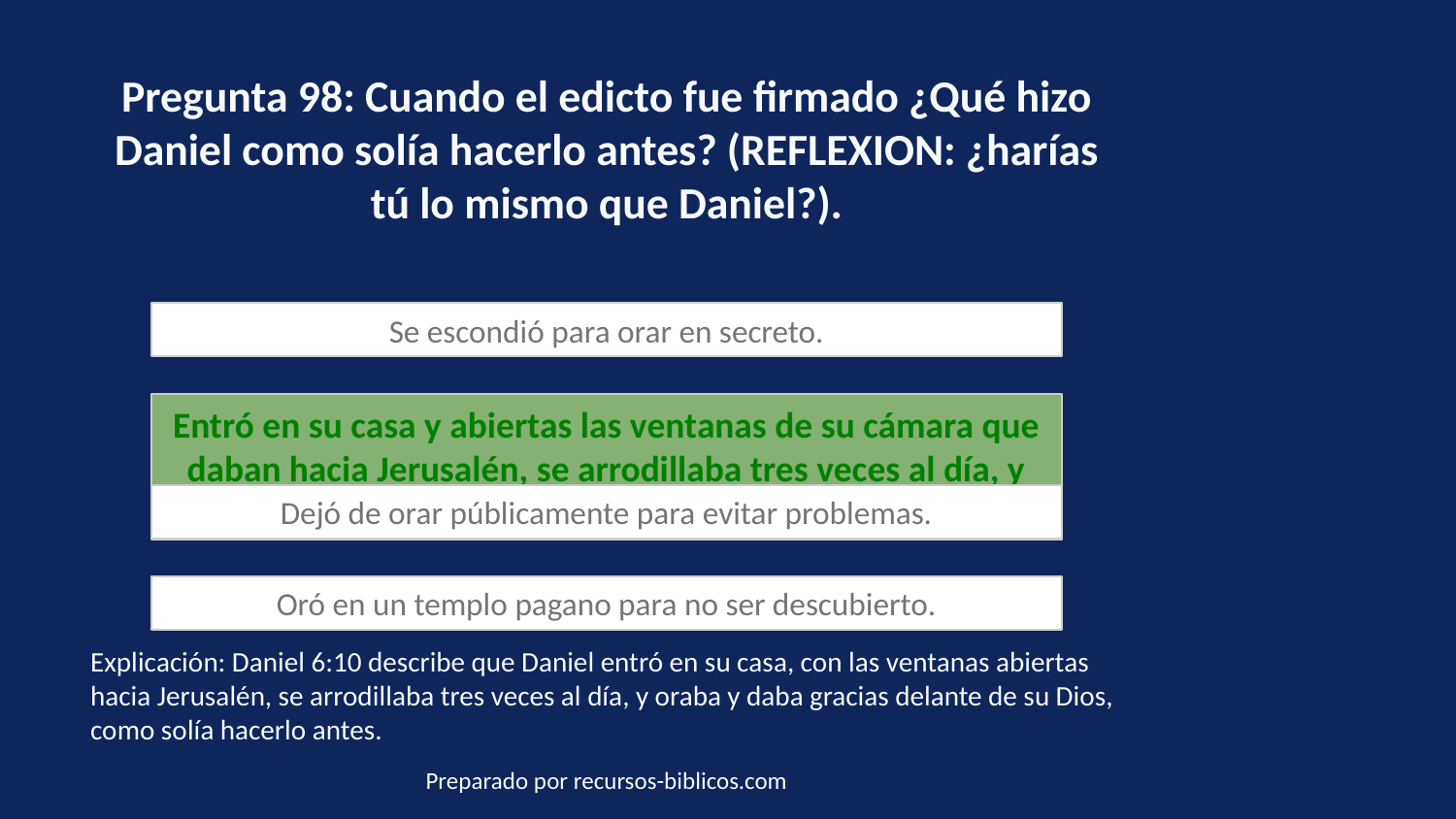

Pregunta 98: Cuando el edicto fue firmado ¿Qué hizo Daniel como solía hacerlo antes? (REFLEXION: ¿harías tú lo mismo que Daniel?).
Se escondió para orar en secreto.
Entró en su casa y abiertas las ventanas de su cámara que daban hacia Jerusalén, se arrodillaba tres veces al día, y oraba y daba gracias delante de su Dios.
Dejó de orar públicamente para evitar problemas.
Oró en un templo pagano para no ser descubierto.
Explicación: Daniel 6:10 describe que Daniel entró en su casa, con las ventanas abiertas hacia Jerusalén, se arrodillaba tres veces al día, y oraba y daba gracias delante de su Dios, como solía hacerlo antes.
Preparado por recursos-biblicos.com